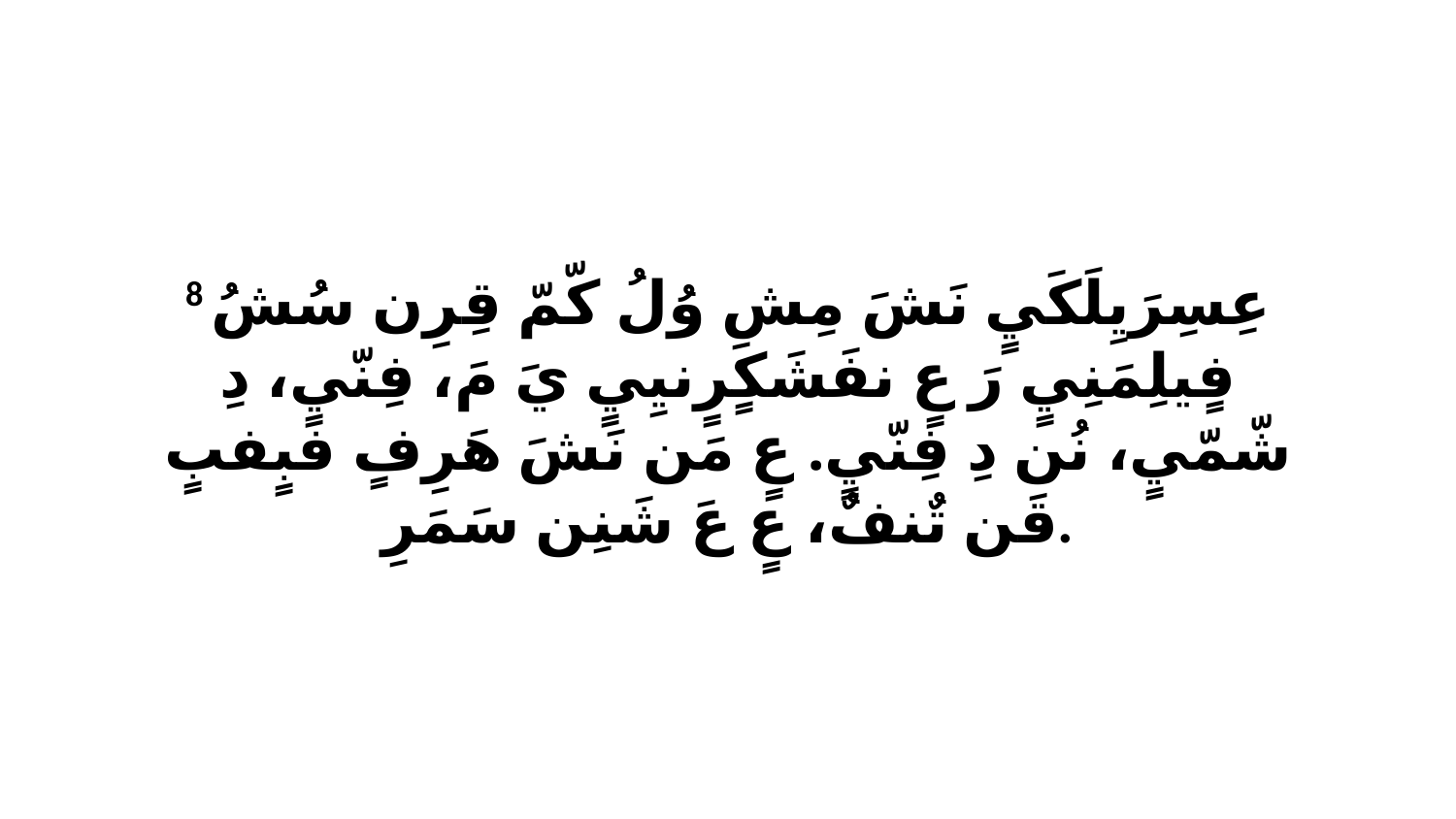

8 عِسِرَيِلَكَيٍ نَشَ مِشِ وُلُ كّمّ قِرِن سُشُ فٍيلِمَنِيٍ رَ عٍ نفَشَكٍرٍنيِيٍ يَ مَ، فِنّيٍ، دِ شّمّيٍ، نُن دِ فِنّيٍ. عٍ مَن نَشَ هَرِفٍ فبٍفبٍ قَن تٌنفٌ، عٍ عَ شَنِن سَمَرِ.